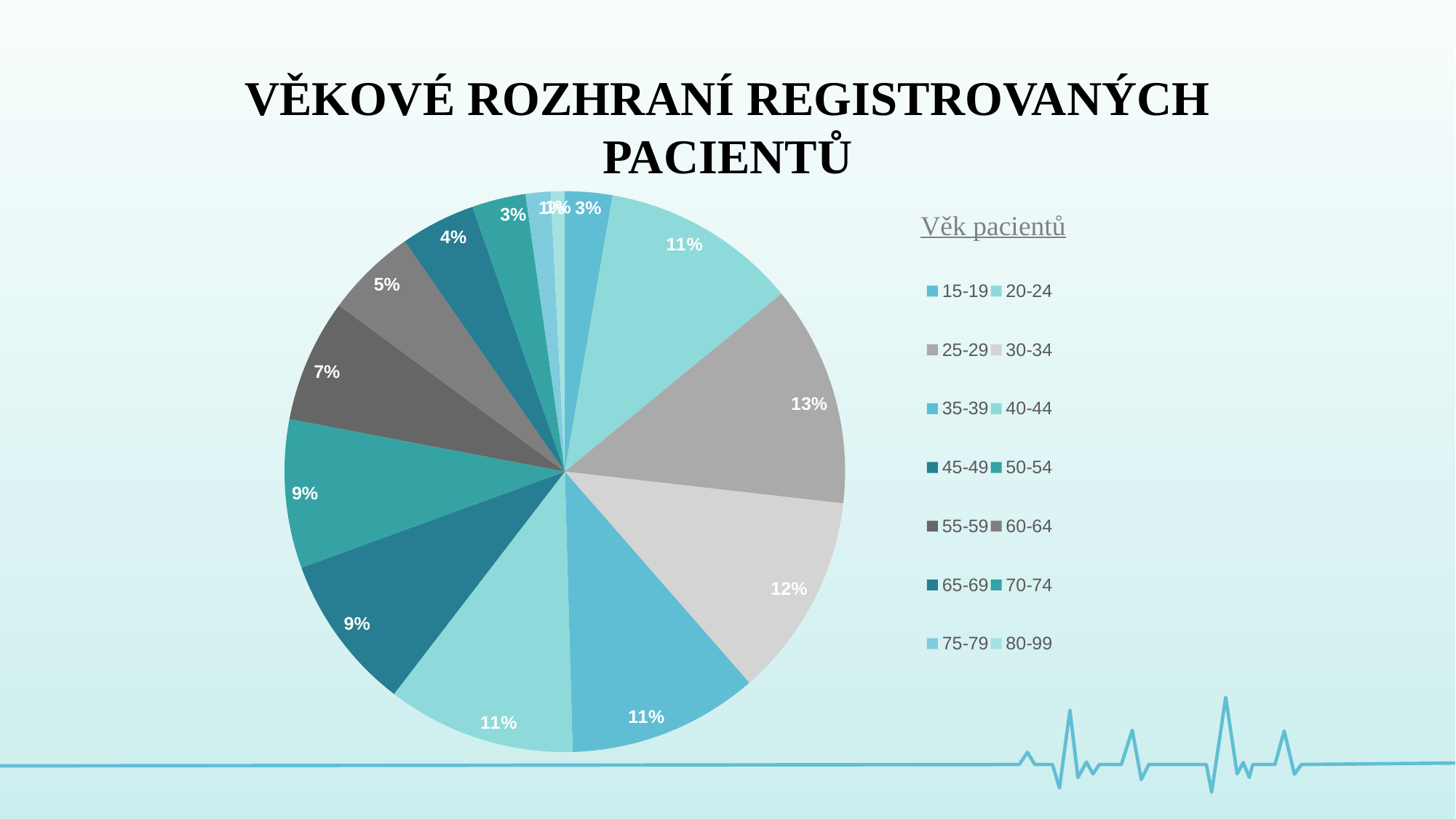

VĚKOVÉ ROZHRANÍ REGISTROVANÝCH PACIENTŮ

### Chart

| Category | počet |
|---|---|
| 15-19 | 217.0 |
| 20-24 | 899.0 |
| 25-29 | 1012.0 |
| 30-34 | 933.0 |
| 35-39 | 872.0 |
| 40-44 | 863.0 |
| 45-49 | 715.0 |
| 50-54 | 680.0 |
| 55-59 | 563.0 |
| 60-64 | 416.0 |
| 65-69 | 343.0 |
| 70-74 | 246.0 |
| 75-79 | 114.0 |
| 80-99 | 64.0 |
Věk pacientů